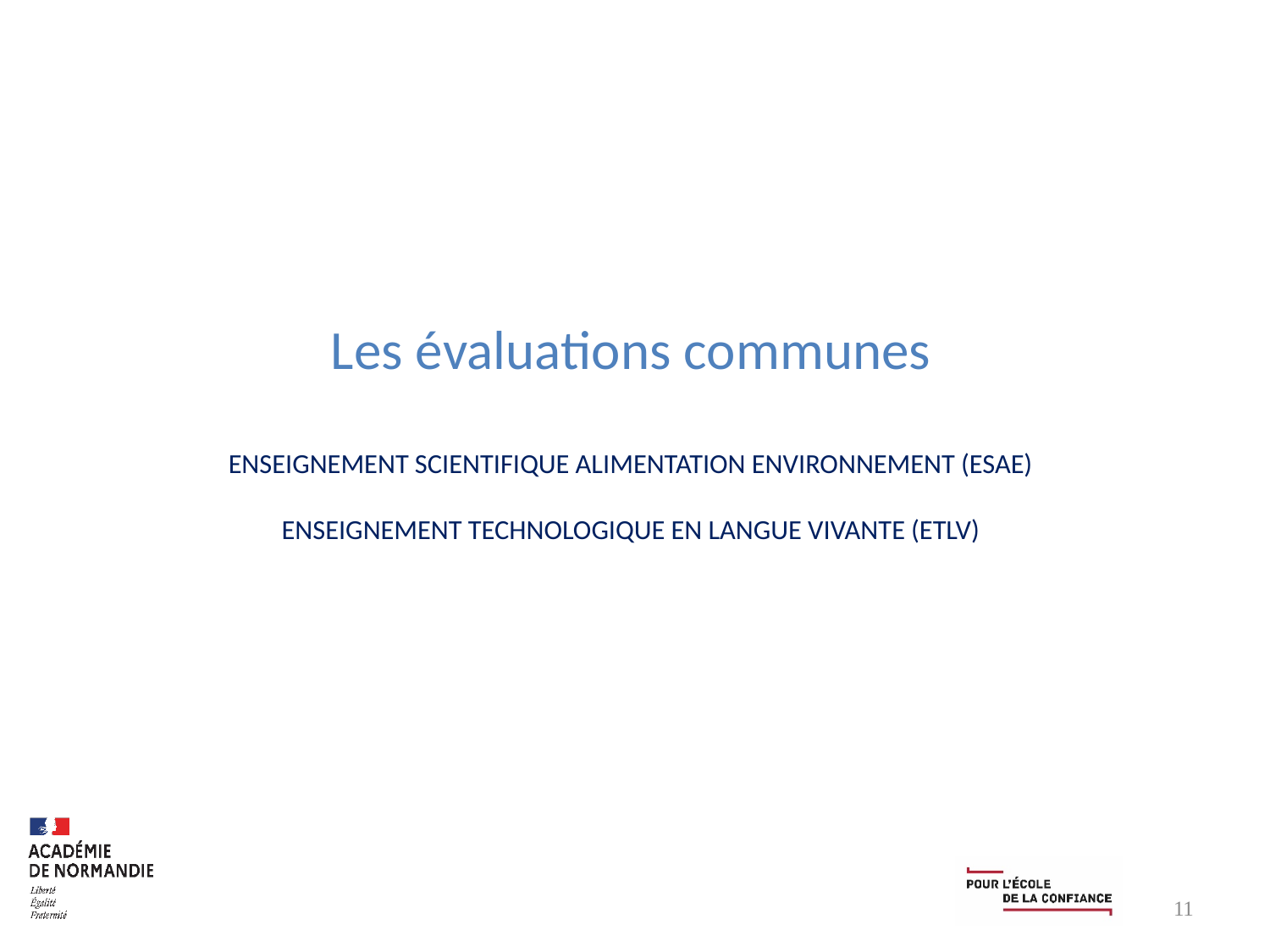

# Les évaluations communes ENSEIGNEMENT SCIENTIFIQUE ALIMENTATION ENVIRONNEMENT (ESAE) ENSEIGNEMENT TECHNOLOGIQUE EN LANGUE VIVANTE (ETLV)